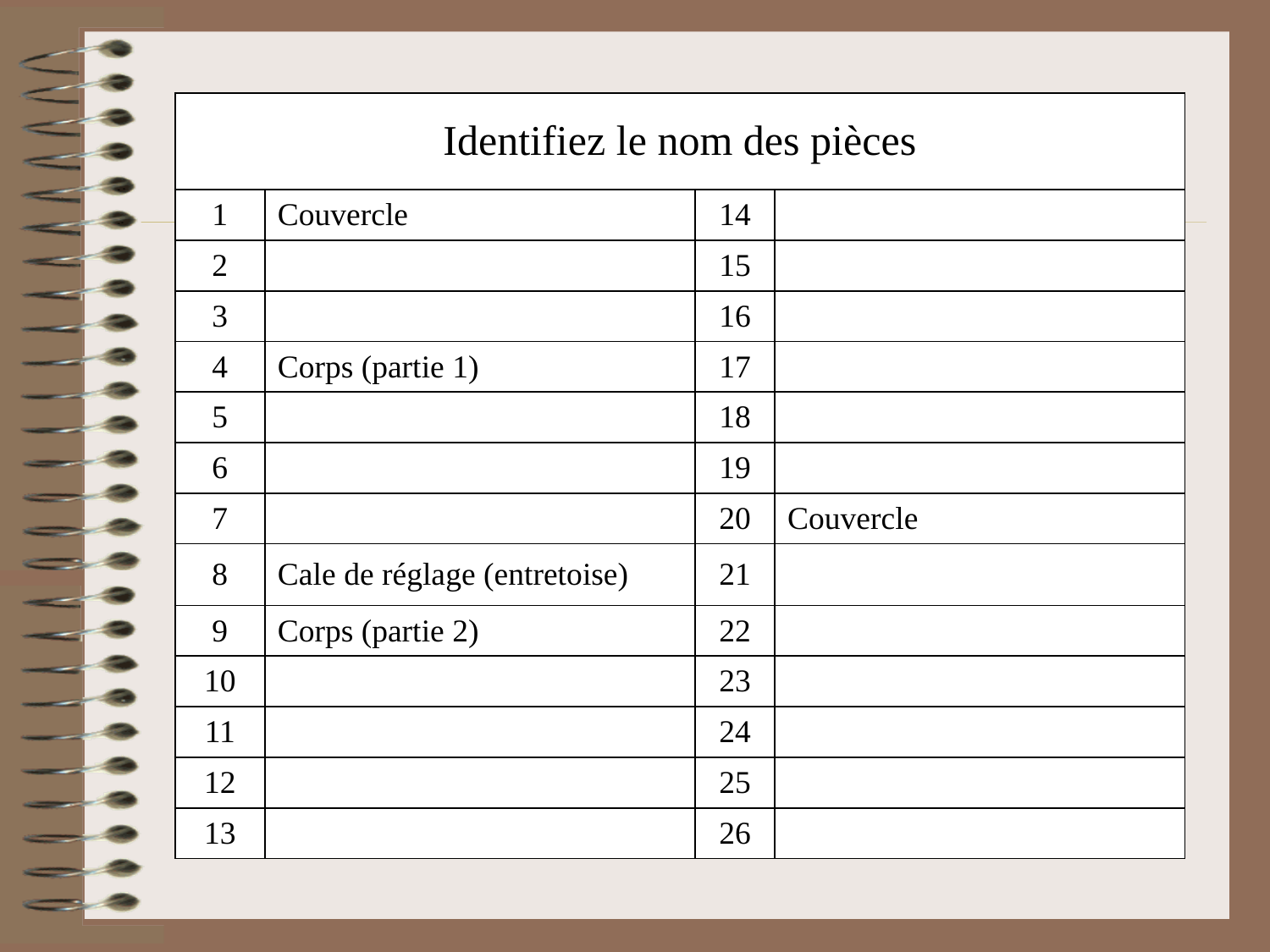

| Identifiez le nom des pièces |  |  |  |
| --- | --- | --- | --- |
| 1 | Couvercle | 14 |  |
| 2 |  | 15 |  |
| 3 |  | 16 |  |
| 4 | Corps (partie 1) | 17 |  |
| 5 |  | 18 |  |
| 6 |  | 19 |  |
| 7 |  | 20 | Couvercle |
| 8 | Cale de réglage (entretoise) | 21 |  |
| 9 | Corps (partie 2) | 22 |  |
| 10 |  | 23 |  |
| 11 |  | 24 |  |
| 12 |  | 25 |  |
| 13 |  | 26 |  |